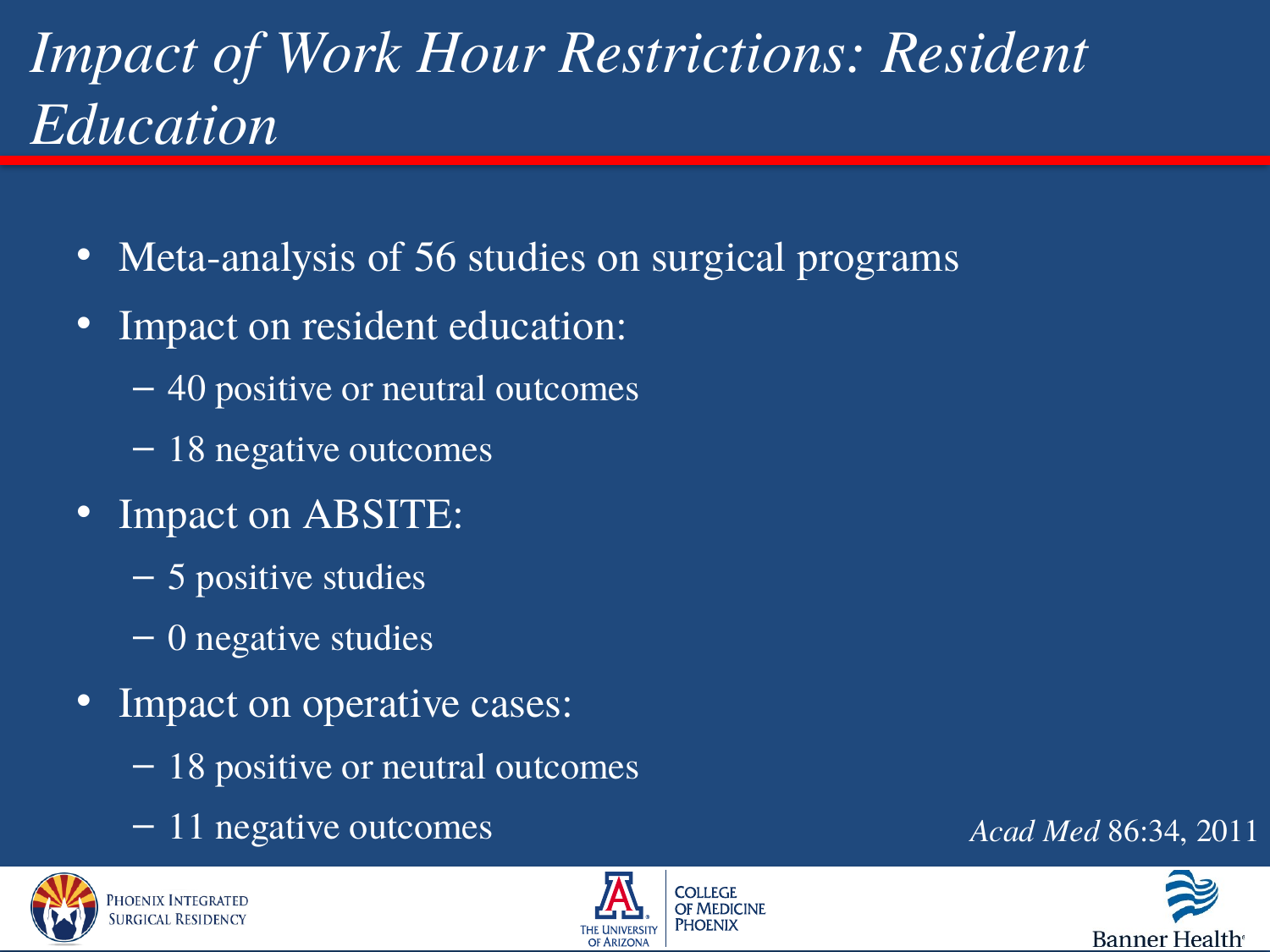

# Impact of Work Hour Restrictions: Resident Education
Meta-analysis of 56 studies on surgical programs
Impact on resident education:
40 positive or neutral outcomes
18 negative outcomes
Impact on ABSITE:
5 positive studies
0 negative studies
Impact on operative cases:
18 positive or neutral outcomes
11 negative outcomes
Acad Med 86:34, 2011